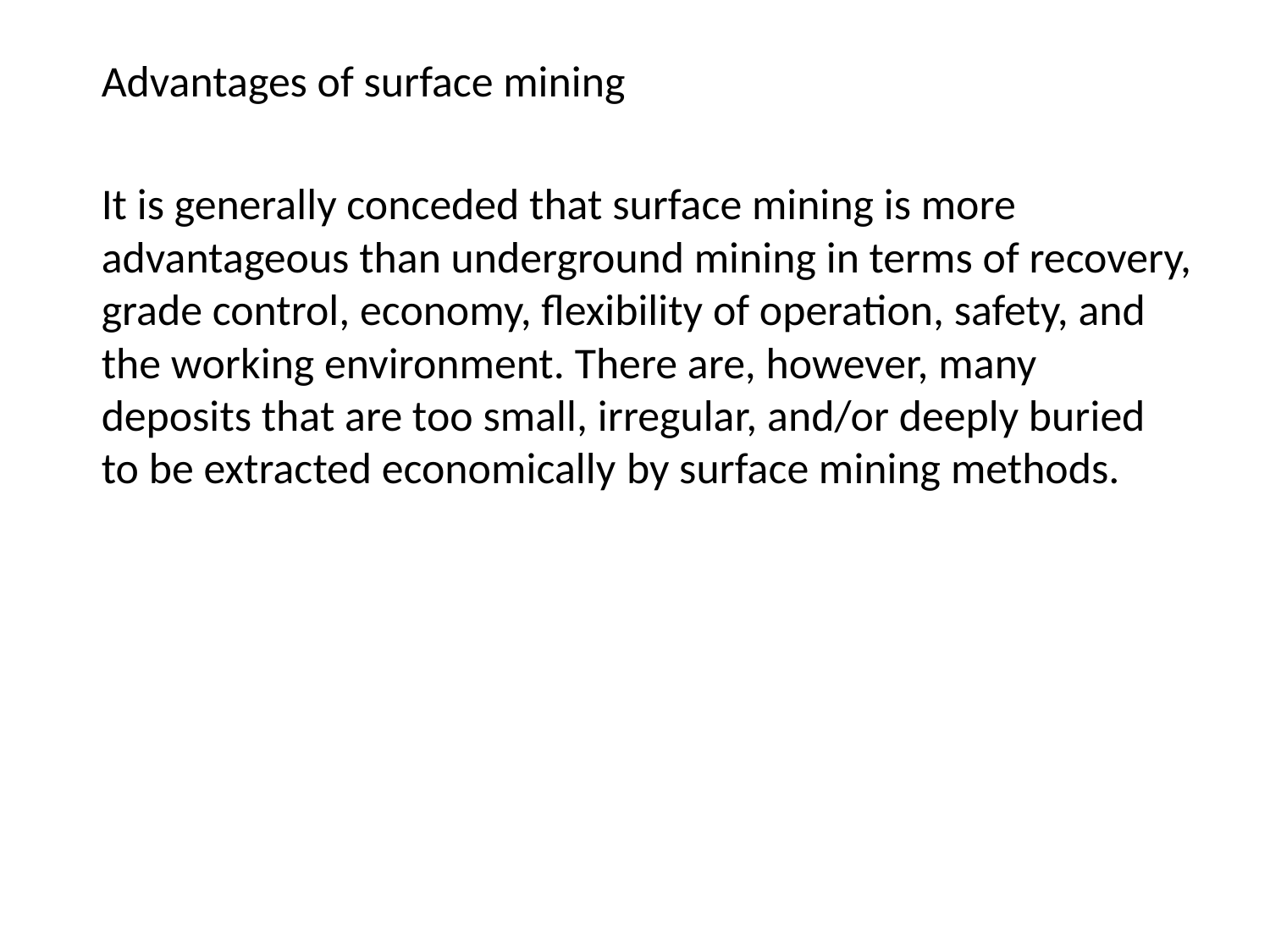

Advantages of surface mining

	It is generally conceded that surface mining is more advantageous than underground mining in terms of recovery, grade control, economy, flexibility of operation, safety, and the working environment. There are, however, many deposits that are too small, irregular, and/or deeply buried to be extracted economically by surface mining methods.